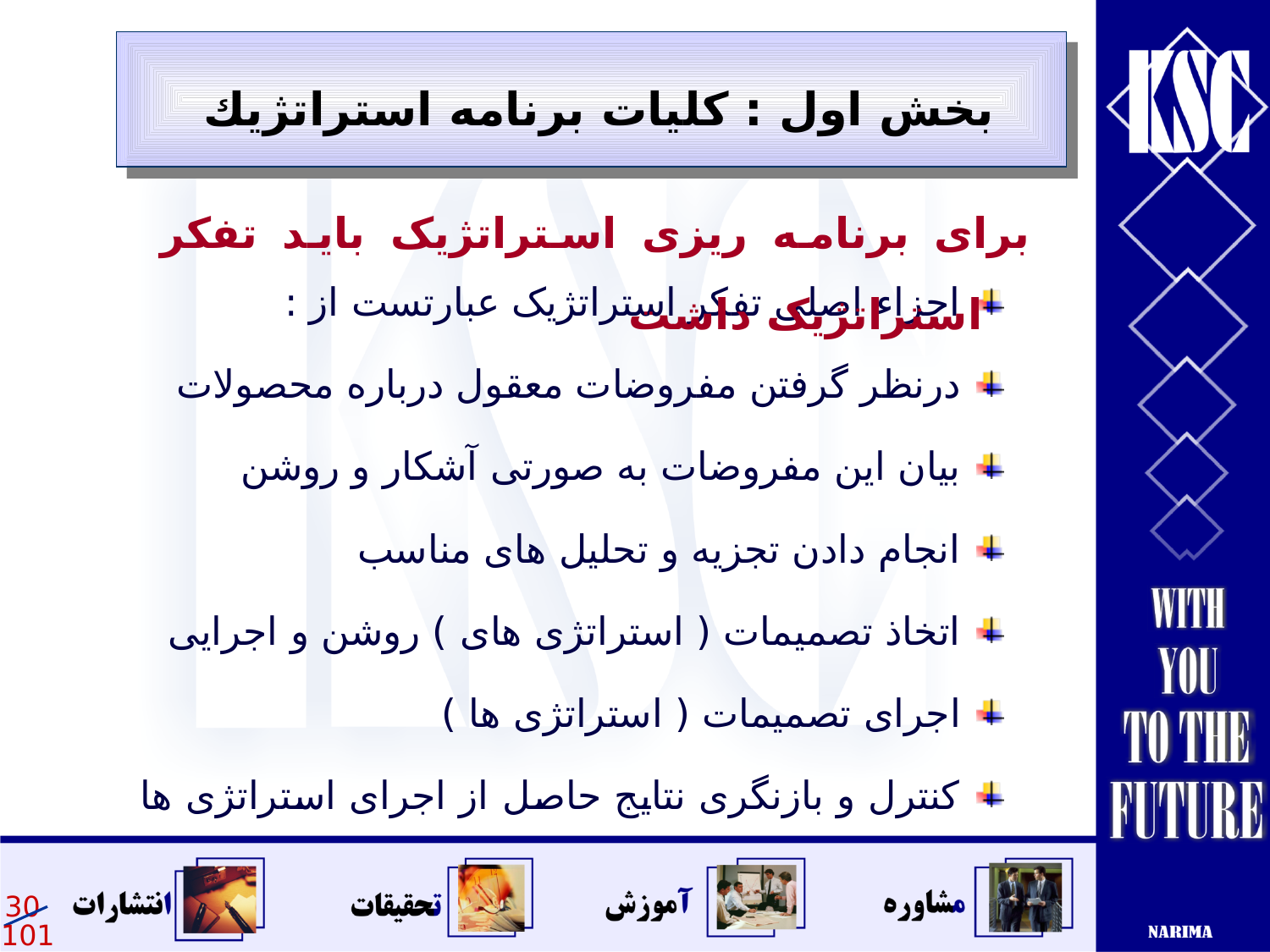

بخش اول : كليات برنامه استراتژيك

برای برنامه ريزی استراتژيک بايد تفکر استراتژيک داشت
 اجزاء اصلی تفکر استراتژيک عبارتست از :
 درنظر گرفتن مفروضات معقول درباره محصولات
 بيان اين مفروضات به صورتی آشکار و روشن
 انجام دادن تجزيه و تحليل های مناسب
 اتخاذ تصميمات ( استراتژی های ) روشن و اجرايی
 اجرای تصميمات ( استراتژی ها )
 کنترل و بازنگری نتايج حاصل از اجرای استراتژی ها
30

101